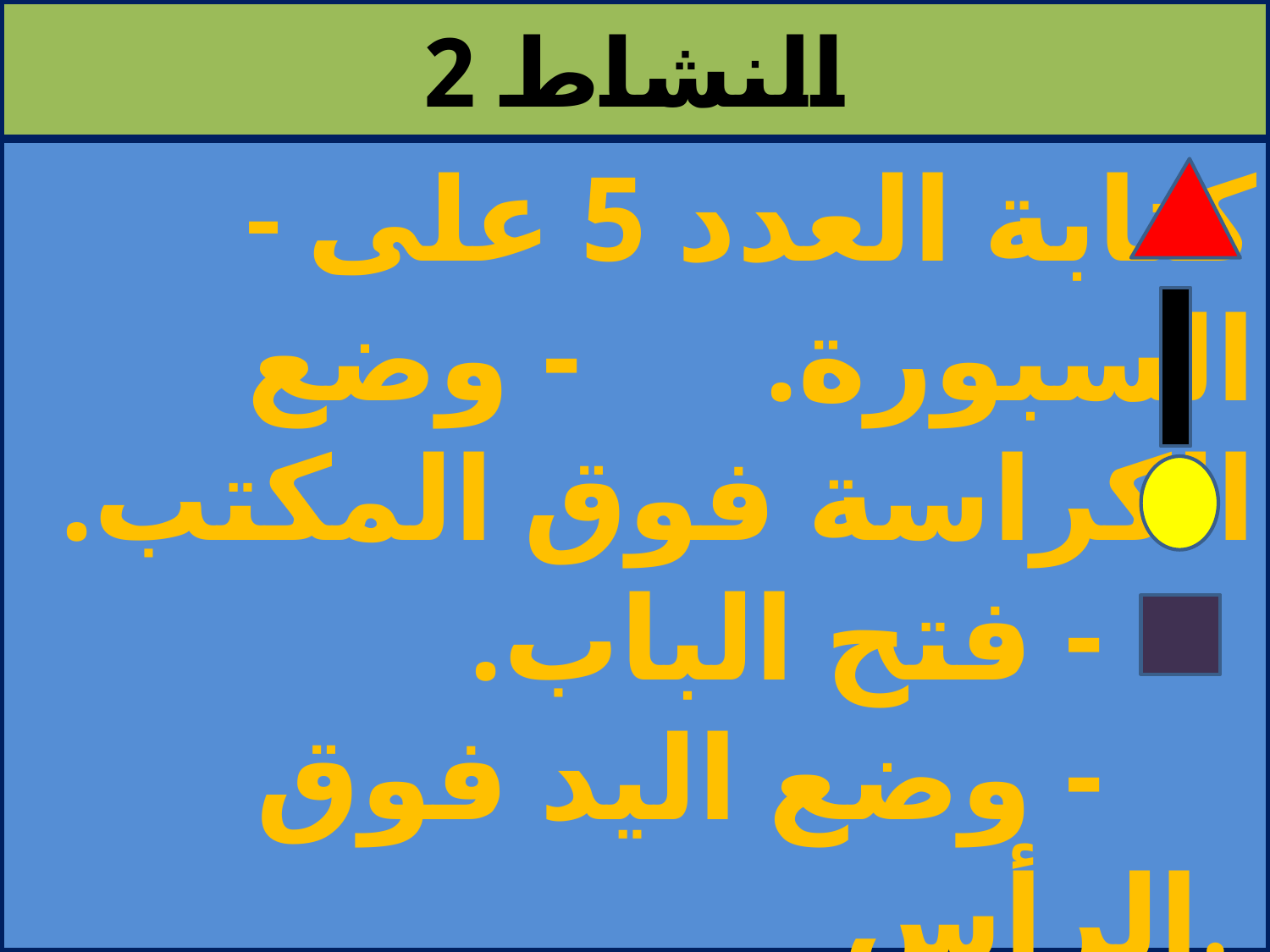

النشاط 2
# - كتابة العدد 5 على السبورة.      - وضع الكراسة فوق المكتب. - فتح الباب. - وضع اليد فوق الرأس.